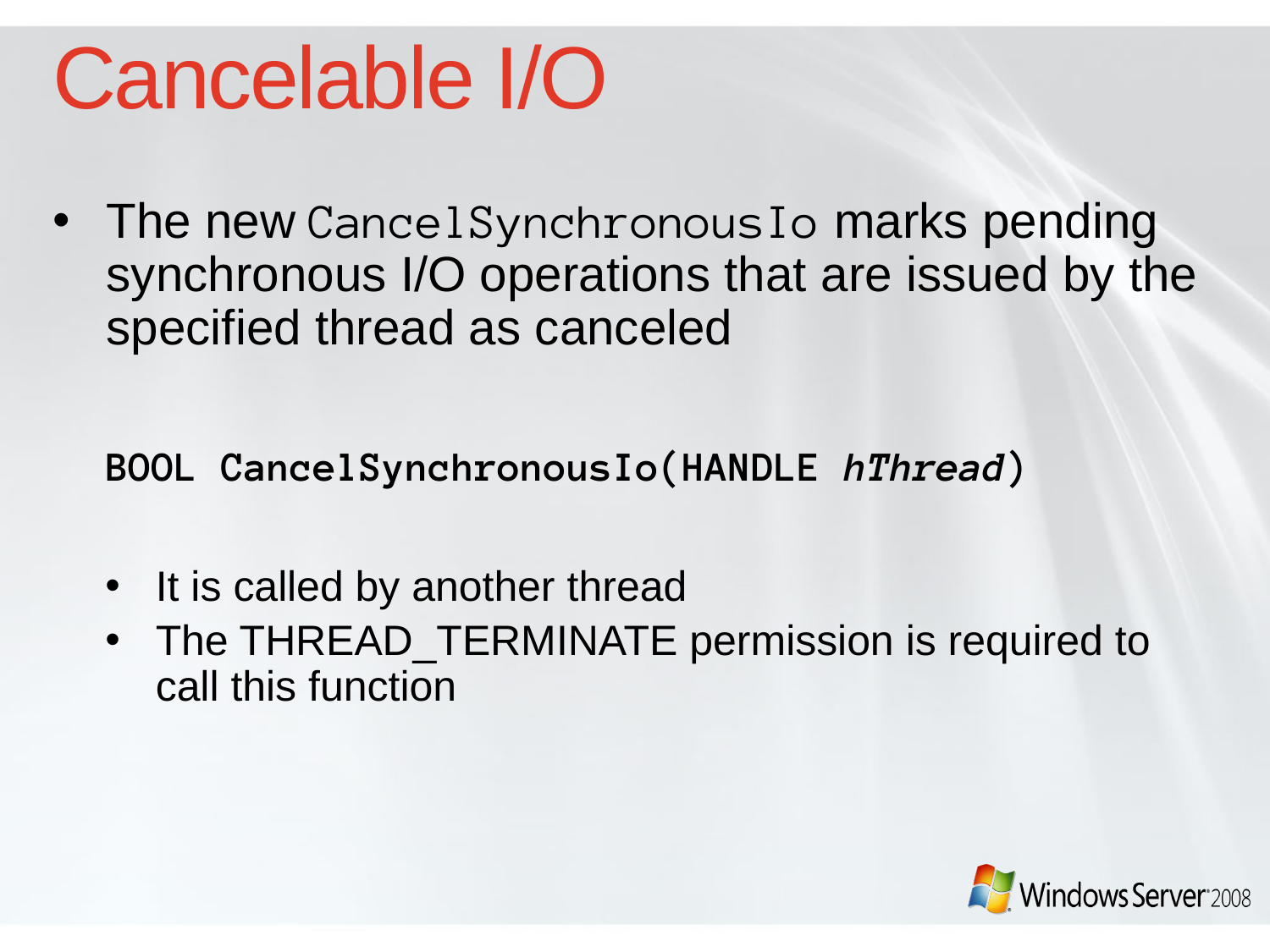

# Cancelable I/O
The new CancelSynchronousIo marks pending synchronous I/O operations that are issued by the specified thread as canceled

	BOOL CancelSynchronousIo(HANDLE hThread)

It is called by another thread
The THREAD_TERMINATE permission is required to call this function